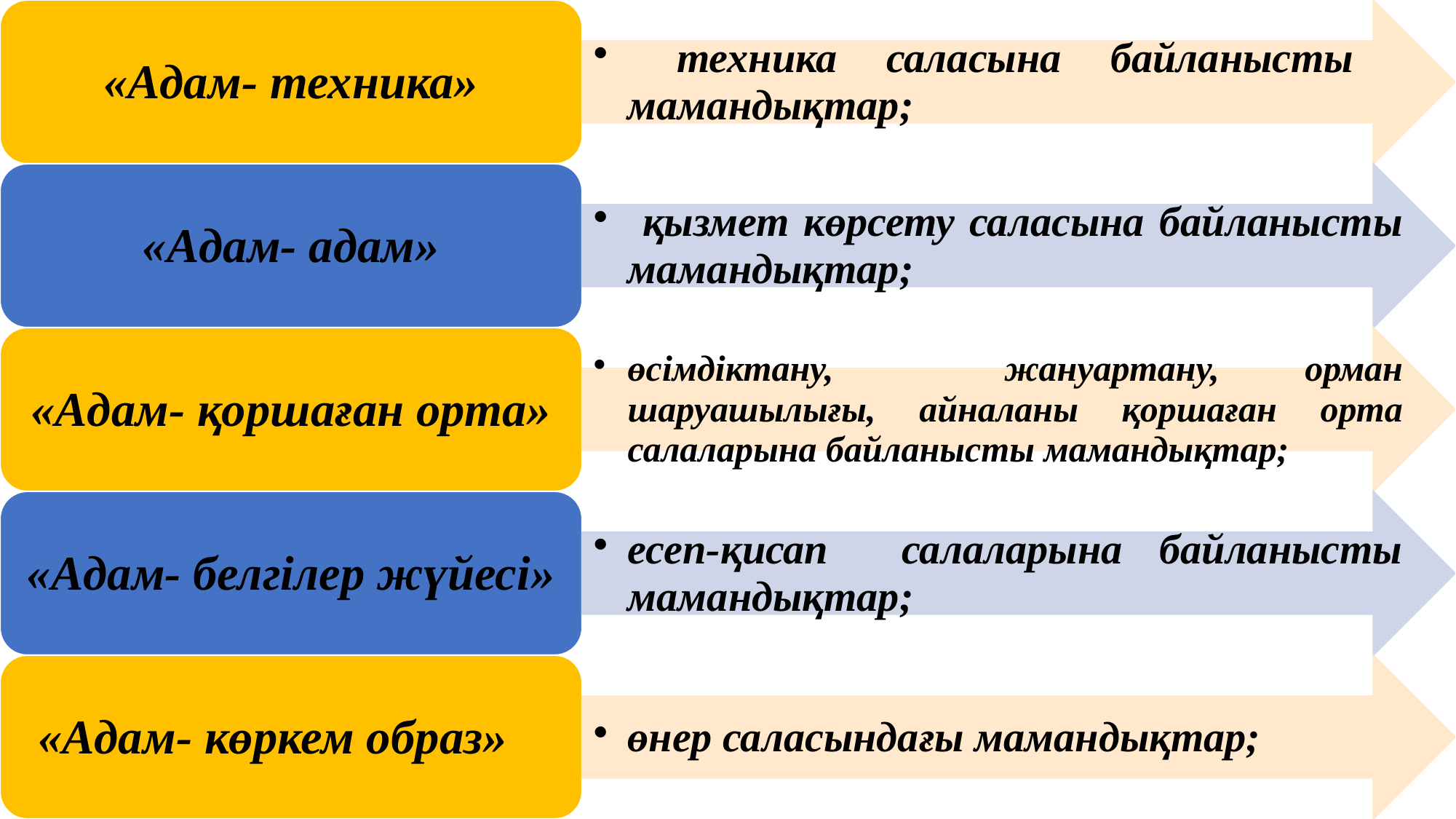

«Адам- техника»
«Адам- адам»
«Адам- қоршаған орта»
«Адам- белгілер жүйесі»
«Адам- көркем образ»
 қызмет көрсету саласына байланысты мамандықтар;
өсімдіктану,  жануартану, орман шаруашылығы, айналаны қоршаған орта салаларына байланысты мамандықтар;
өнер саласындағы мамандықтар;